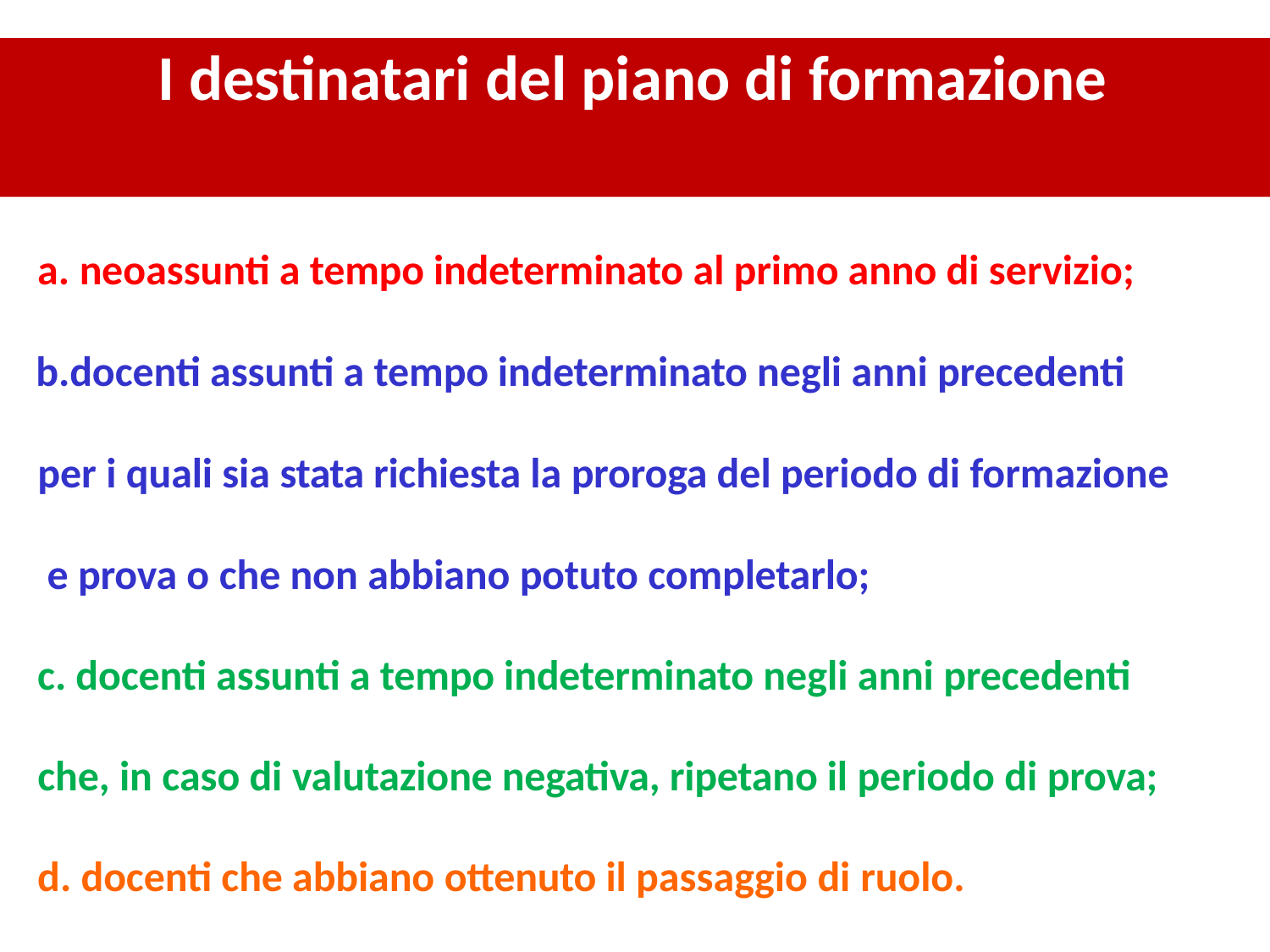

# I destinatari del piano di formazione
neoassunti a tempo indeterminato al primo anno di servizio;
docenti assunti a tempo indeterminato negli anni precedenti  per i quali sia stata richiesta la proroga del periodo di formazione  e prova o che non abbiano potuto completarlo;

docenti assunti a tempo indeterminato negli anni precedenti

che, in caso di valutazione negativa, ripetano il periodo di prova;

docenti che abbiano ottenuto il passaggio di ruolo.